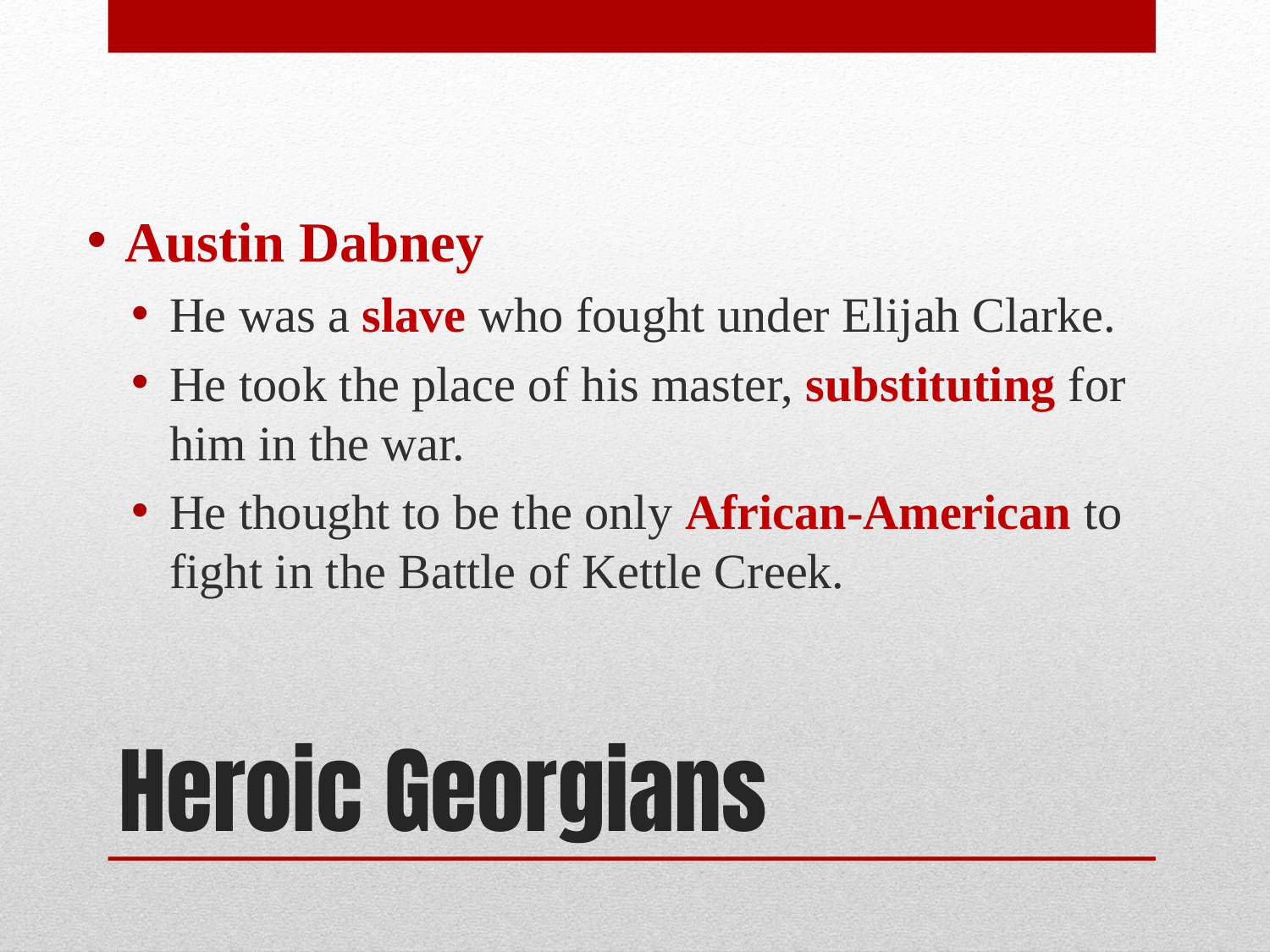

Austin Dabney
He was a slave who fought under Elijah Clarke.
He took the place of his master, substituting for him in the war.
He thought to be the only African-American to fight in the Battle of Kettle Creek.
# Heroic Georgians